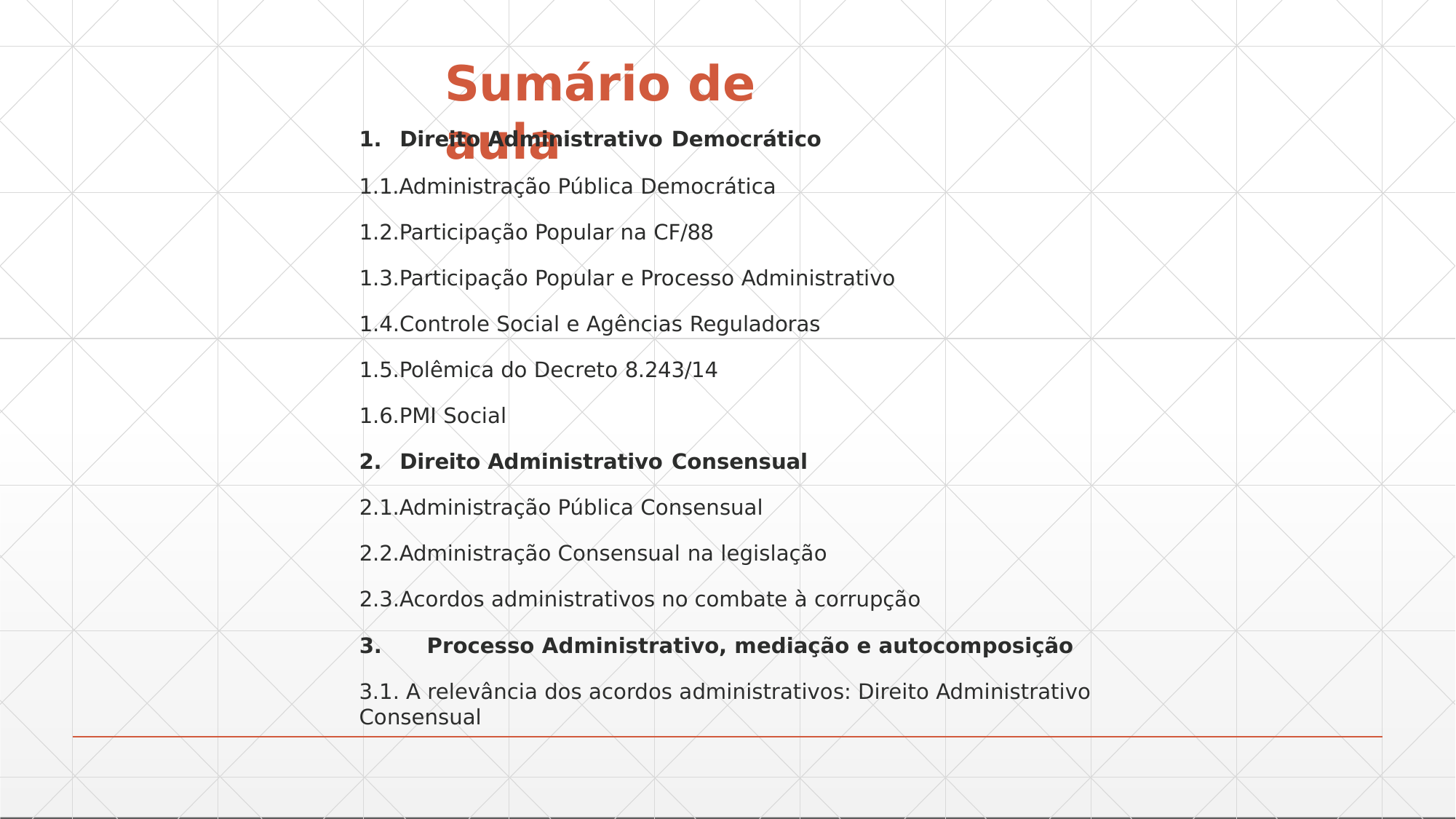

# Sumário de	aula
Direito Administrativo Democrático
1.1.Administração Pública Democrática
1.2.Participação Popular na CF/88
1.3.Participação Popular e Processo Administrativo
1.4.Controle Social e Agências Reguladoras
1.5.Polêmica do Decreto 8.243/14
1.6.PMI Social
Direito Administrativo Consensual
2.1.Administração Pública Consensual
2.2.Administração Consensual na legislação
2.3.Acordos administrativos no combate à corrupção
Processo Administrativo, mediação e autocomposição
3.1. A relevância dos acordos administrativos: Direito Administrativo Consensual